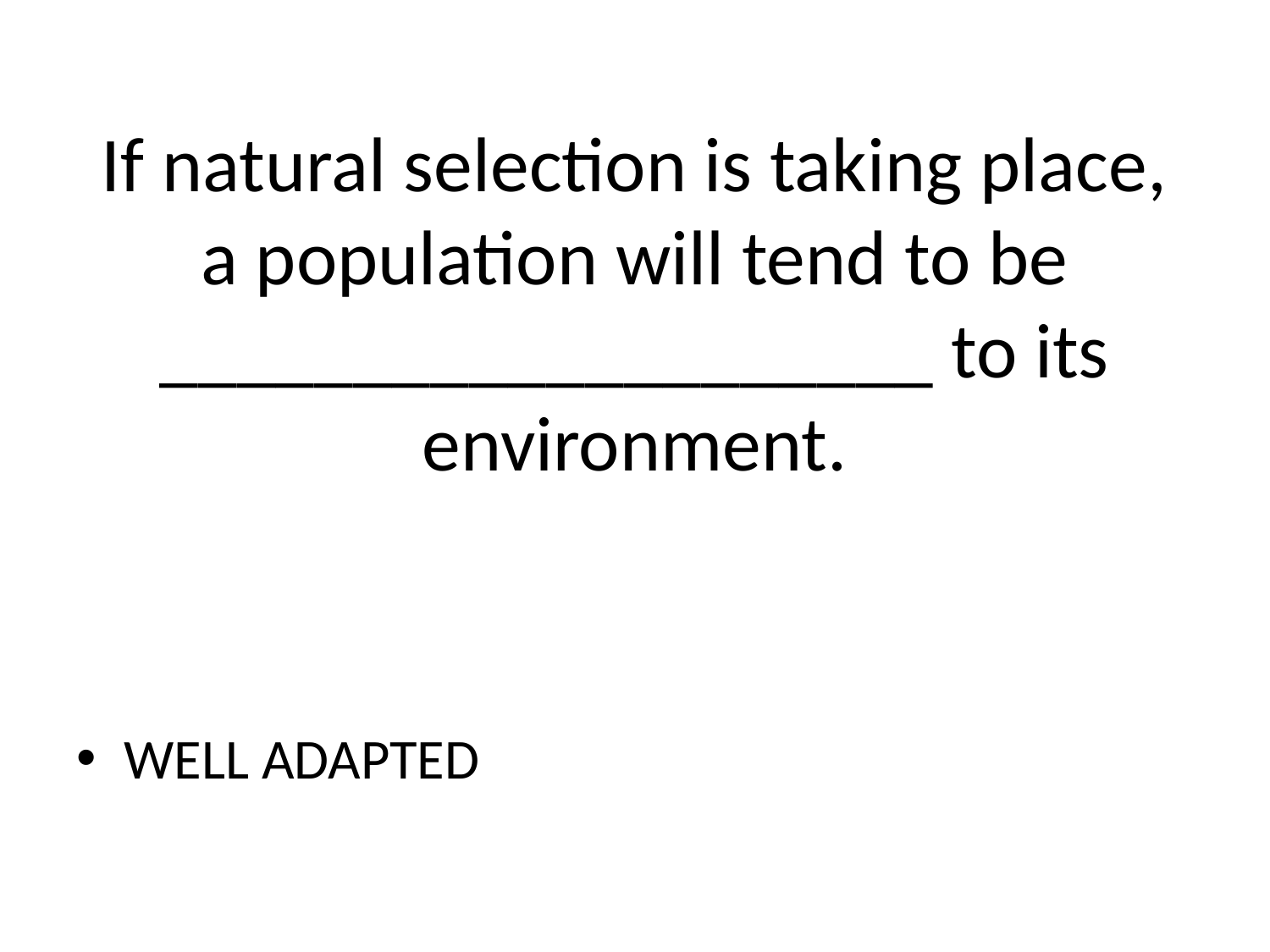

# If natural selection is taking place, a population will tend to be ____________________ to its environment.
WELL ADAPTED